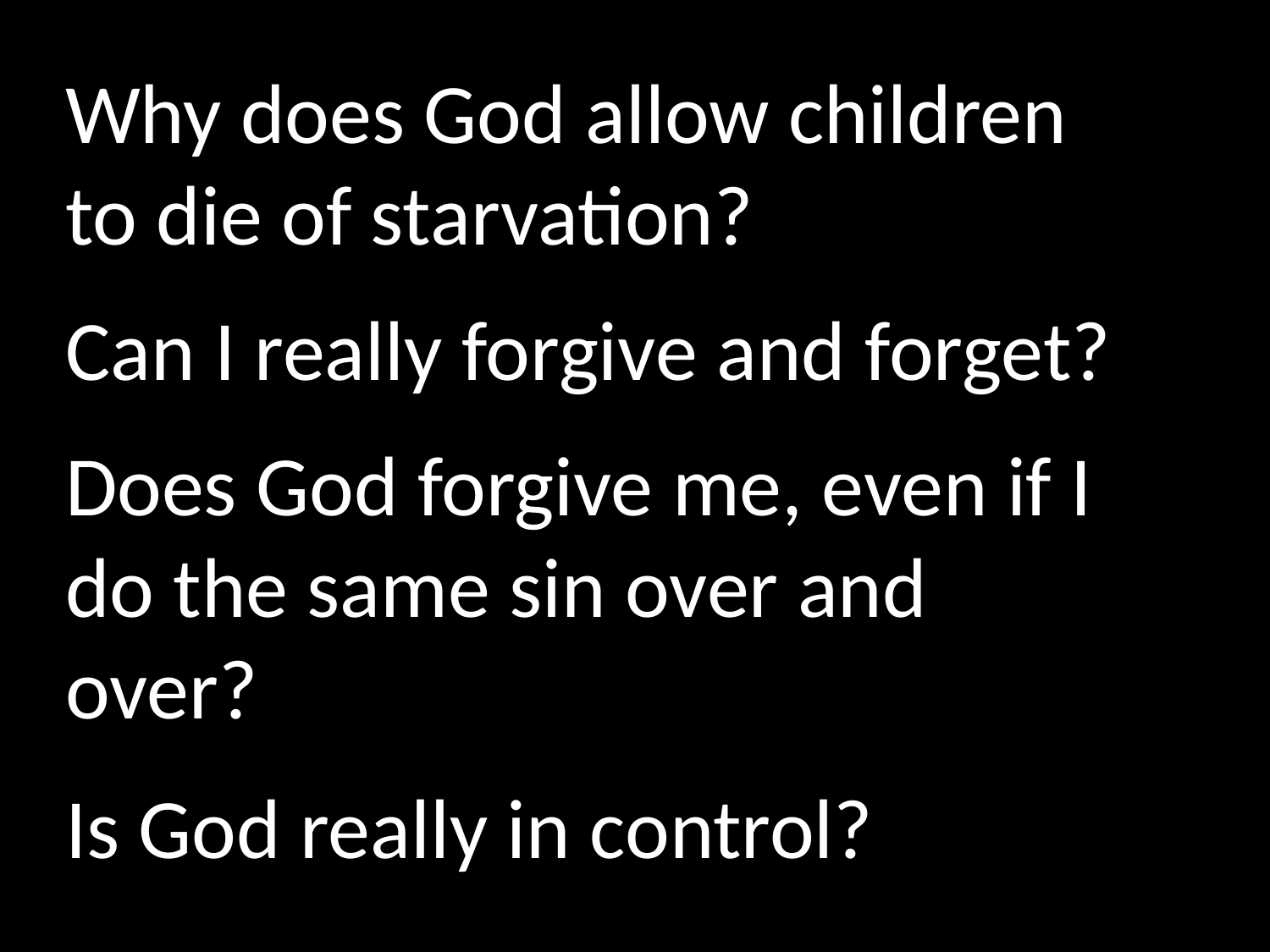

Why does God allow children to die of starvation?

Can I really forgive and forget?

Does God forgive me, even if I do the same sin over and over?

Is God really in control?